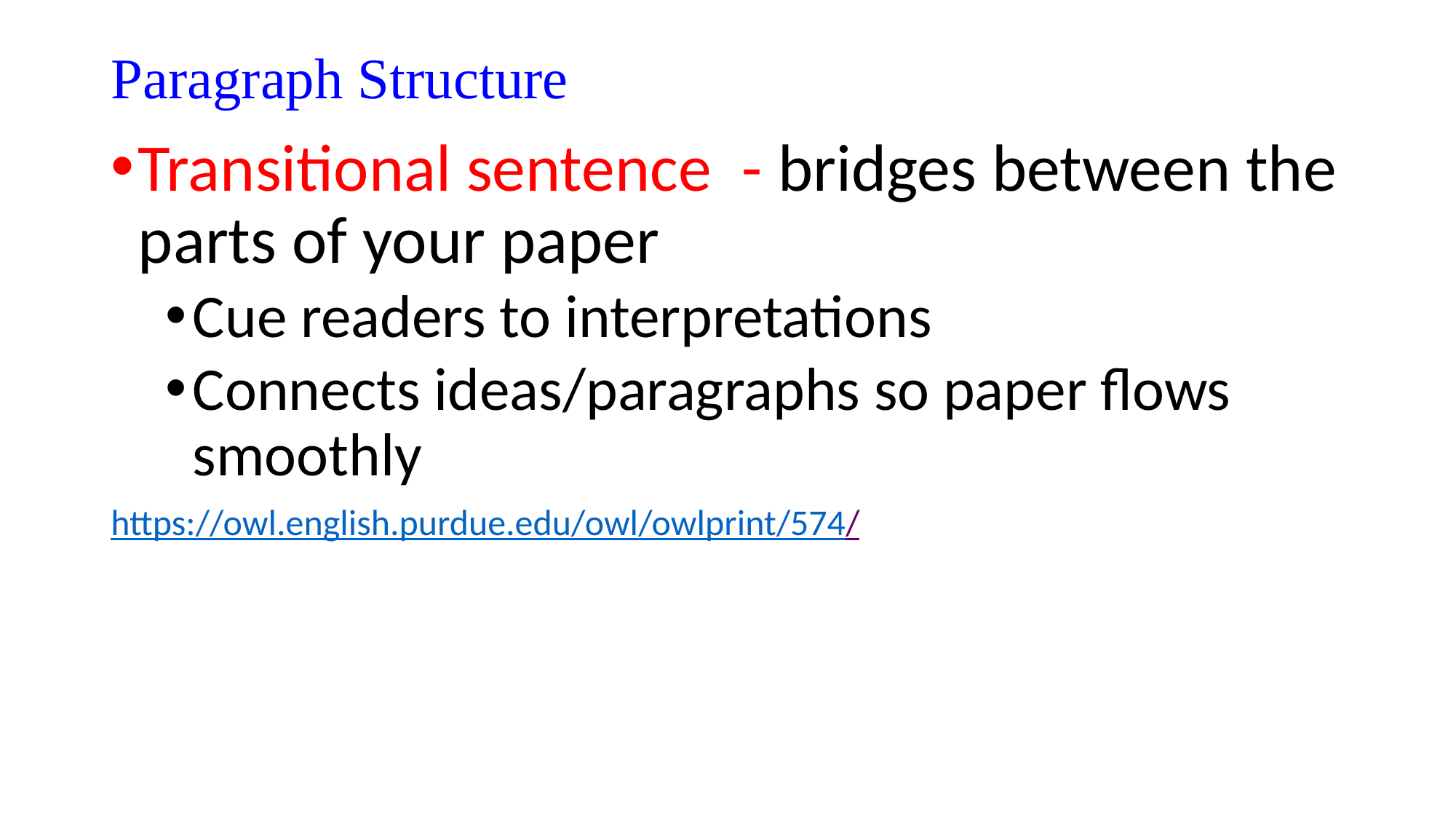

# Paragraph Structure
Transitional sentence  - bridges between the parts of your paper
Cue readers to interpretations
Connects ideas/paragraphs so paper flows smoothly
https://owl.english.purdue.edu/owl/owlprint/574/